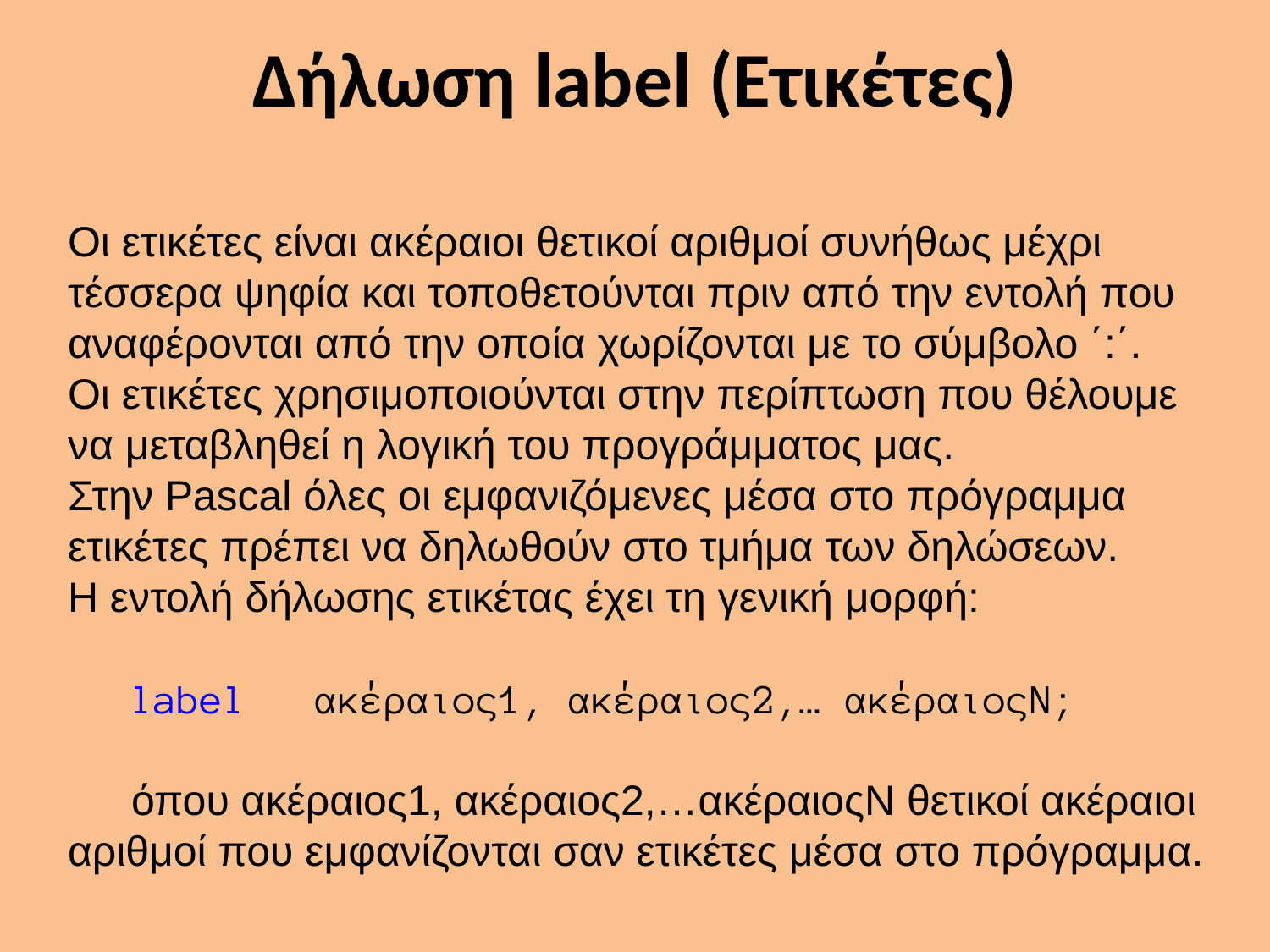

# Δήλωση label (Ετικέτες)
Οι ετικέτες είναι ακέραιοι θετικοί αριθμοί συνήθως μέχρι τέσσερα ψηφία και τοποθετούνται πριν από την εντολή που αναφέρονται από την οποία χωρίζονται με το σύμβολο ΄:΄.
Οι ετικέτες χρησιμοποιούνται στην περίπτωση που θέλουμε να μεταβληθεί η λογική του προγράμματος μας.
Στην Pascal όλες οι εμφανιζόμενες μέσα στο πρόγραμμα ετικέτες πρέπει να δηλωθούν στο τμήμα των δηλώσεων.
Η εντολή δήλωσης ετικέτας έχει τη γενική μορφή:

label   ακέραιος1, ακέραιος2,… ακέραιοςΝ;

όπου ακέραιος1, ακέραιος2,…ακέραιοςΝ θετικοί ακέραιοι αριθμοί που εμφανίζονται σαν ετικέτες μέσα στο πρόγραμμα.